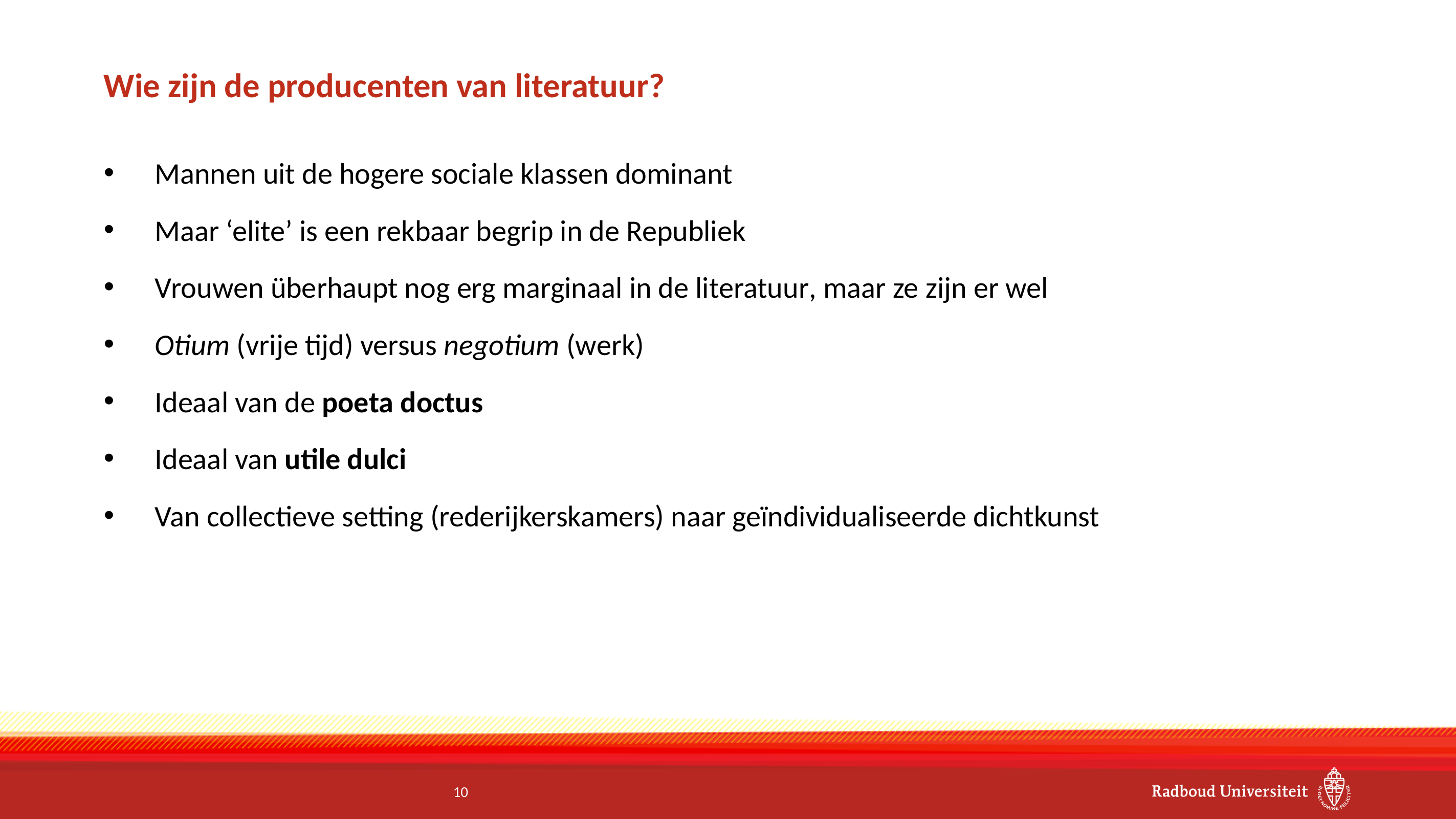

# Wie zijn de producenten van literatuur?
Mannen uit de hogere sociale klassen dominant
Maar ‘elite’ is een rekbaar begrip in de Republiek
Vrouwen überhaupt nog erg marginaal in de literatuur, maar ze zijn er wel
Otium (vrije tijd) versus negotium (werk)
Ideaal van de poeta doctus
Ideaal van utile dulci
Van collectieve setting (rederijkerskamers) naar geïndividualiseerde dichtkunst

10